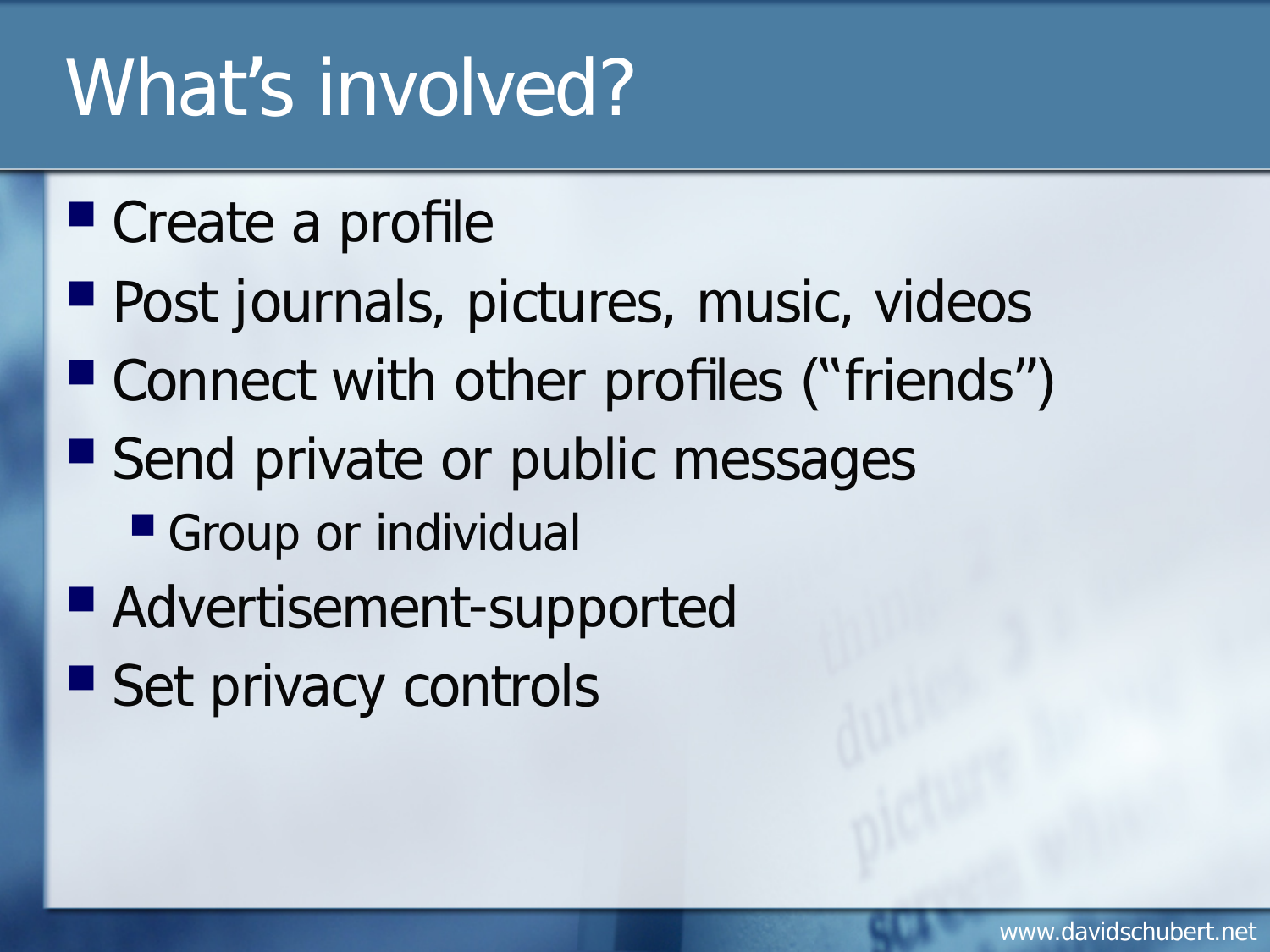

# What’s involved?
Create a profile
Post journals, pictures, music, videos
Connect with other profiles (“friends”)
Send private or public messages
Group or individual
Advertisement-supported
Set privacy controls